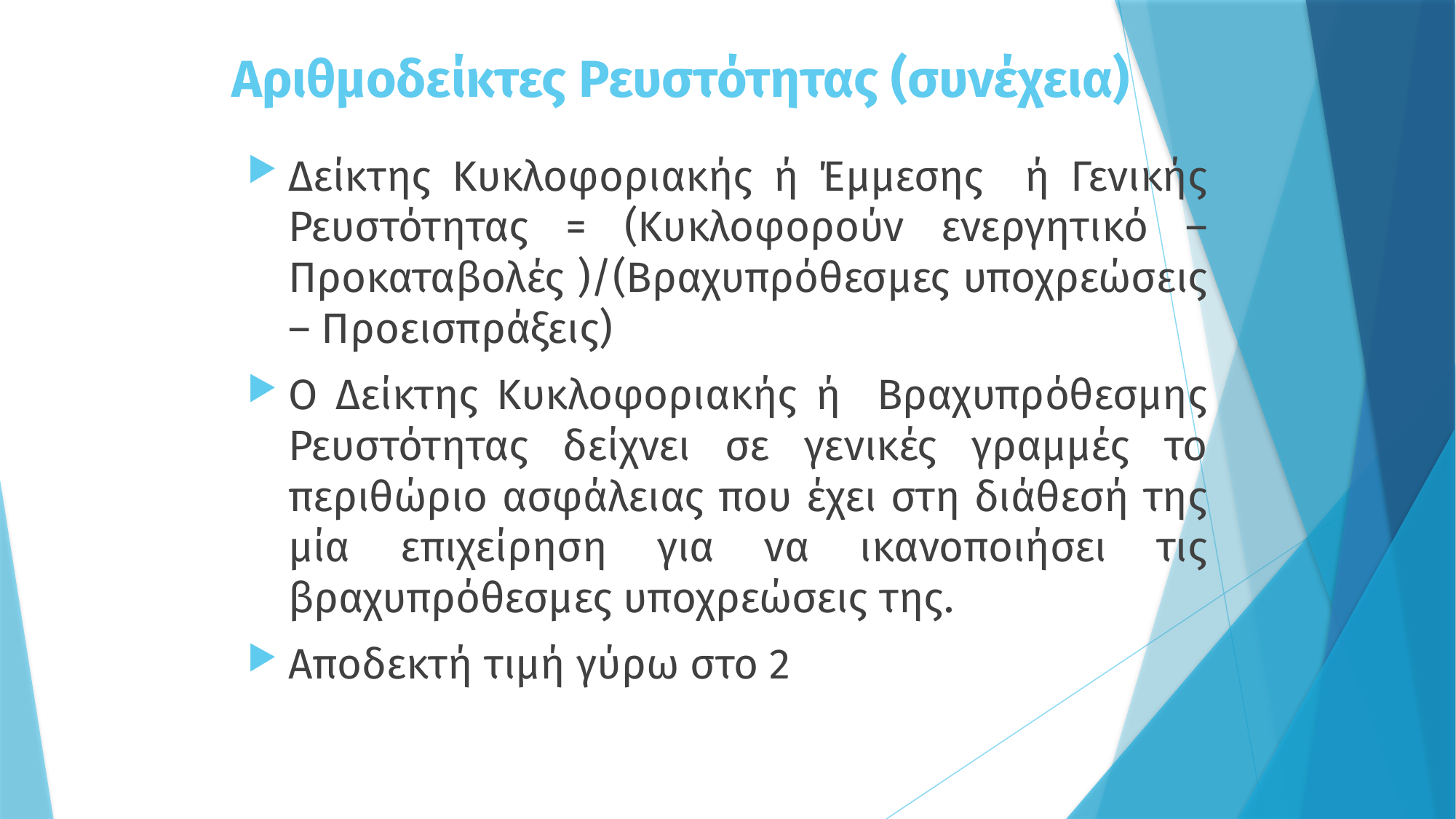

# Αριθμοδείκτες Ρευστότητας (συνέχεια)
Δείκτης Κυκλοφοριακής ή Έμμεσης  ή Γενικής Ρευστότητας = (Κυκλοφορούν ενεργητικό – Προκαταβολές )/(Βραχυπρόθεσμες υποχρεώσεις – Προεισπράξεις)
Ο Δείκτης Κυκλοφοριακής ή  Βραχυπρόθεσμης Ρευστότητας δείχνει σε γενικές γραμμές το περιθώριο ασφάλειας που έχει στη διάθεσή της μία επιχείρηση για να ικανοποιήσει τις βραχυπρόθεσμες υποχρεώσεις της.
Αποδεκτή τιμή γύρω στο 2